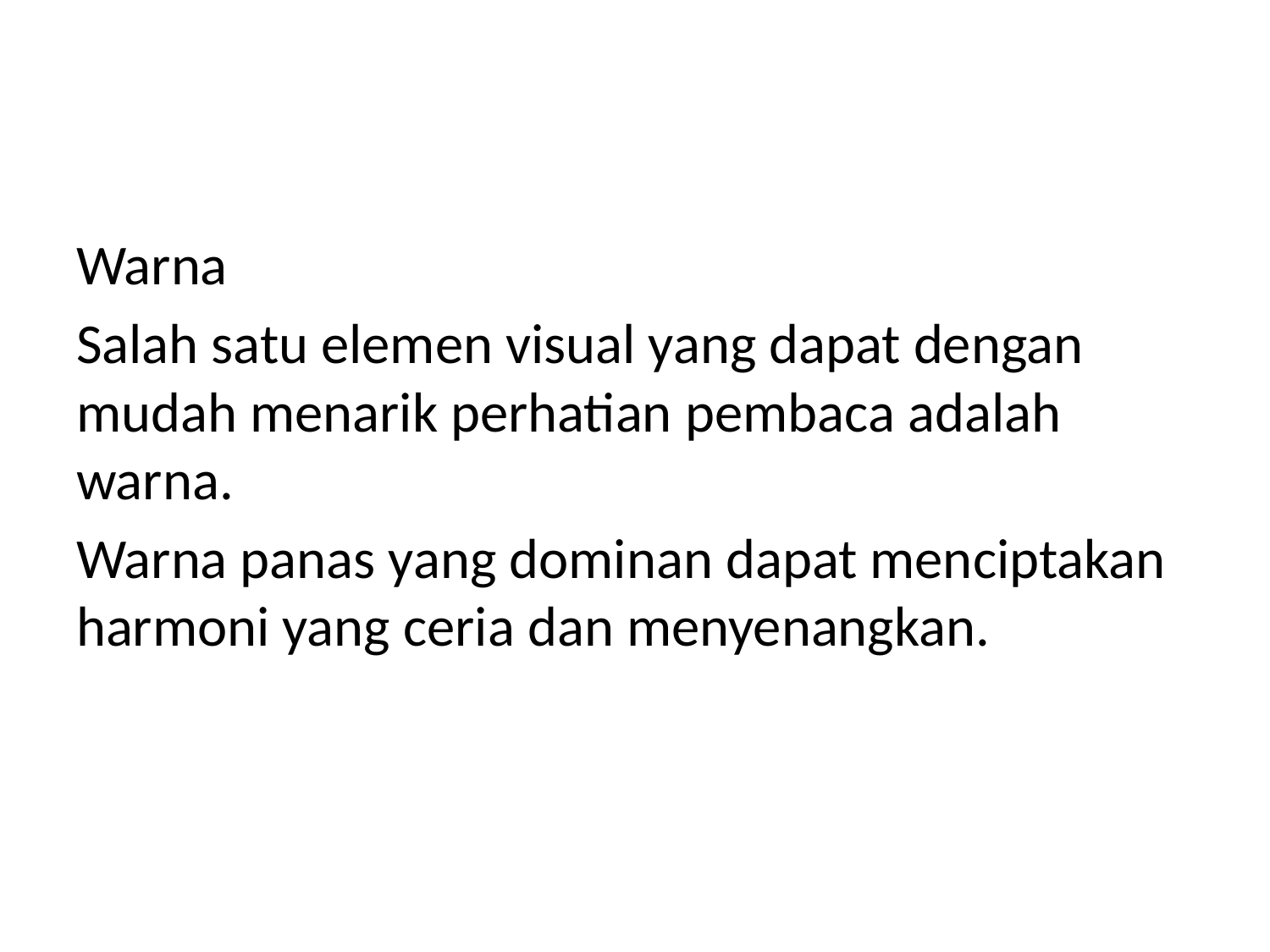

Warna
Salah satu elemen visual yang dapat dengan mudah menarik perhatian pembaca adalah warna.
Warna panas yang dominan dapat menciptakan harmoni yang ceria dan menyenangkan.